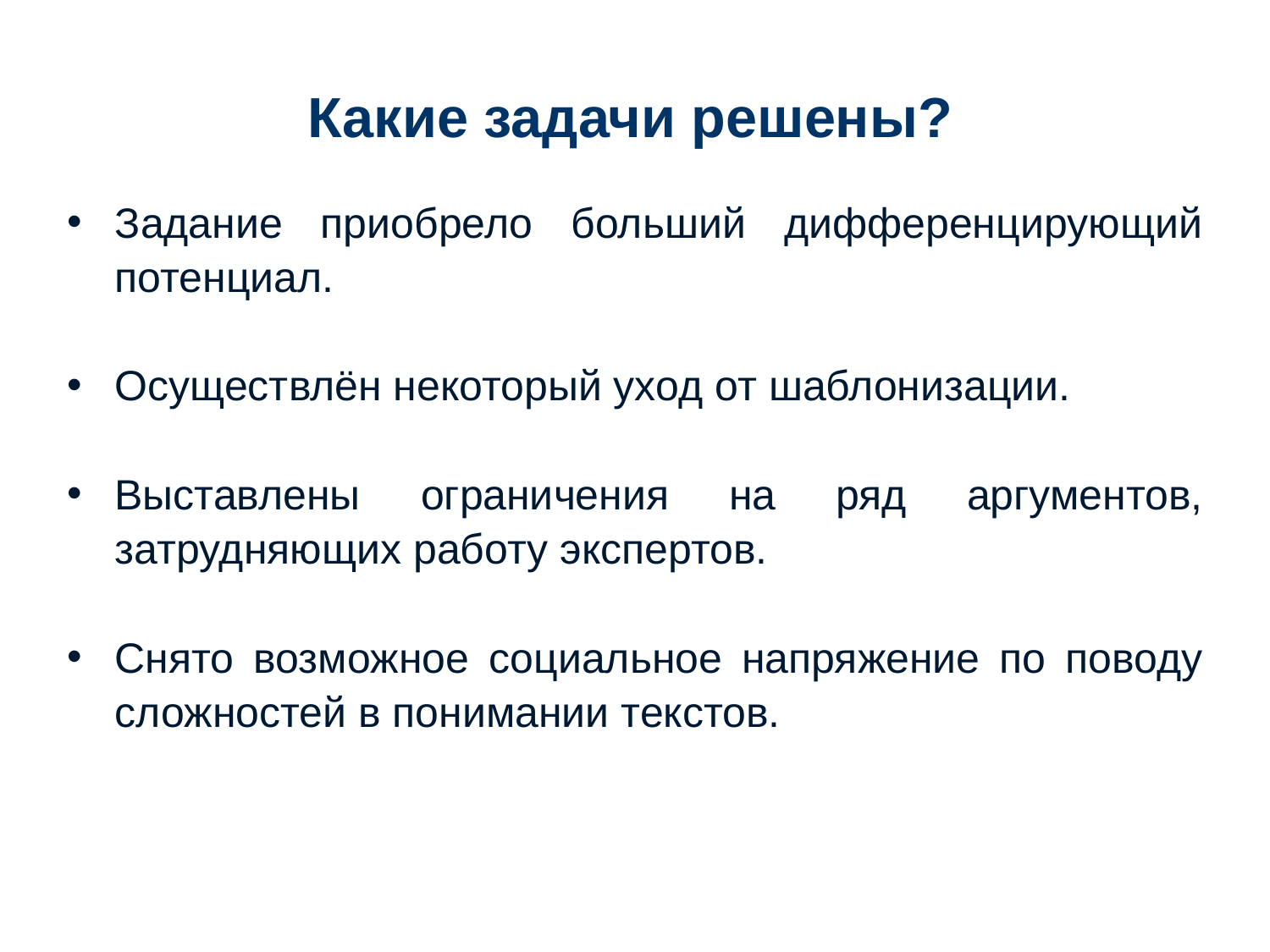

# Какие задачи решены?
Задание приобрело больший дифференцирующий потенциал.

Осуществлён некоторый уход от шаблонизации.

Выставлены ограничения на ряд аргументов, затрудняющих работу экспертов.

Снято возможное социальное напряжение по поводу сложностей в понимании текстов.